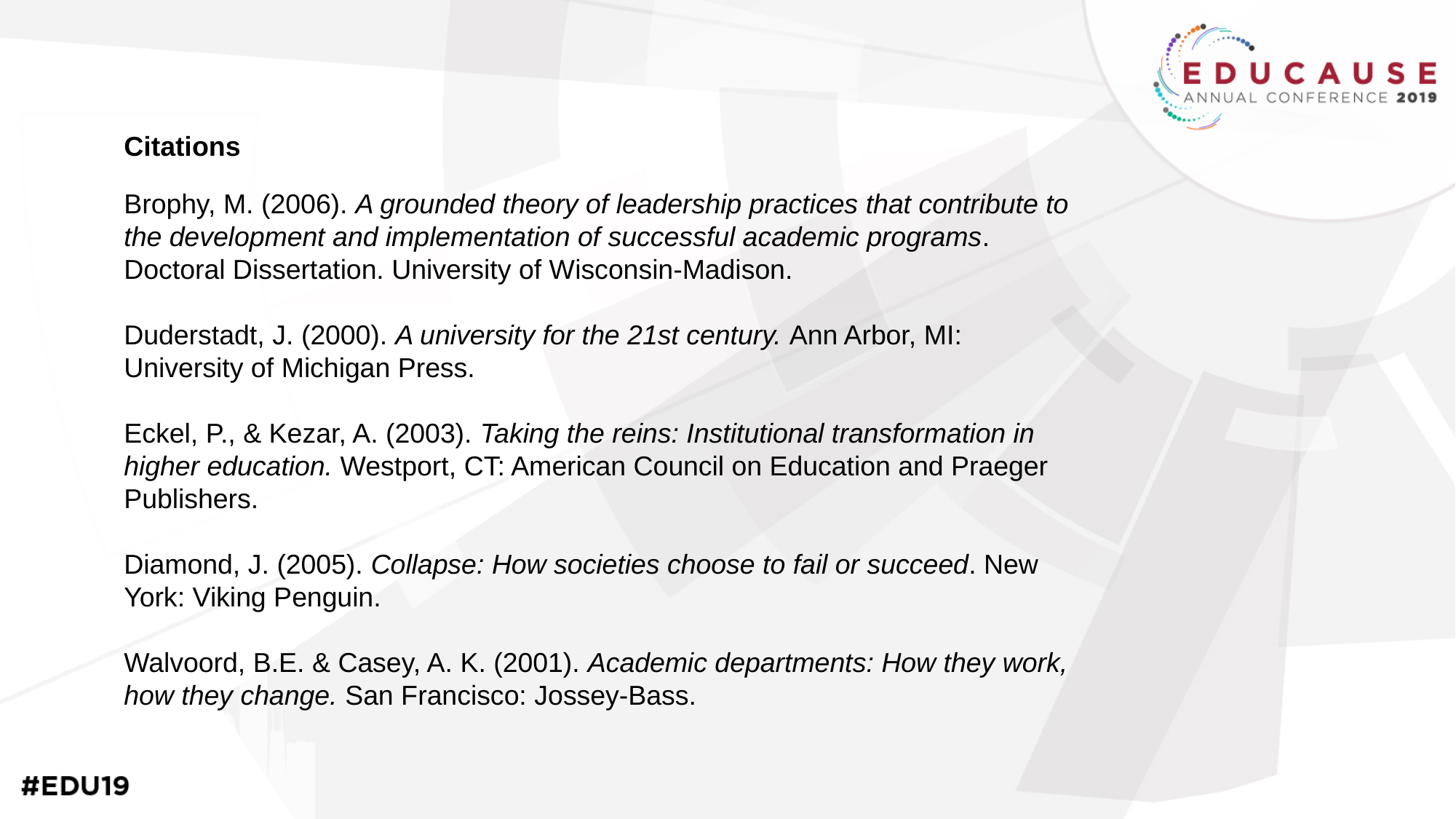

Citations
Brophy, M. (2006). A grounded theory of leadership practices that contribute to the development and implementation of successful academic programs. Doctoral Dissertation. University of Wisconsin-Madison.
Duderstadt, J. (2000). A university for the 21st century. Ann Arbor, MI: University of Michigan Press.
Eckel, P., & Kezar, A. (2003). Taking the reins: Institutional transformation in higher education. Westport, CT: American Council on Education and Praeger Publishers.
Diamond, J. (2005). Collapse: How societies choose to fail or succeed. New York: Viking Penguin.
Walvoord, B.E. & Casey, A. K. (2001). Academic departments: How they work, how they change. San Francisco: Jossey-Bass.